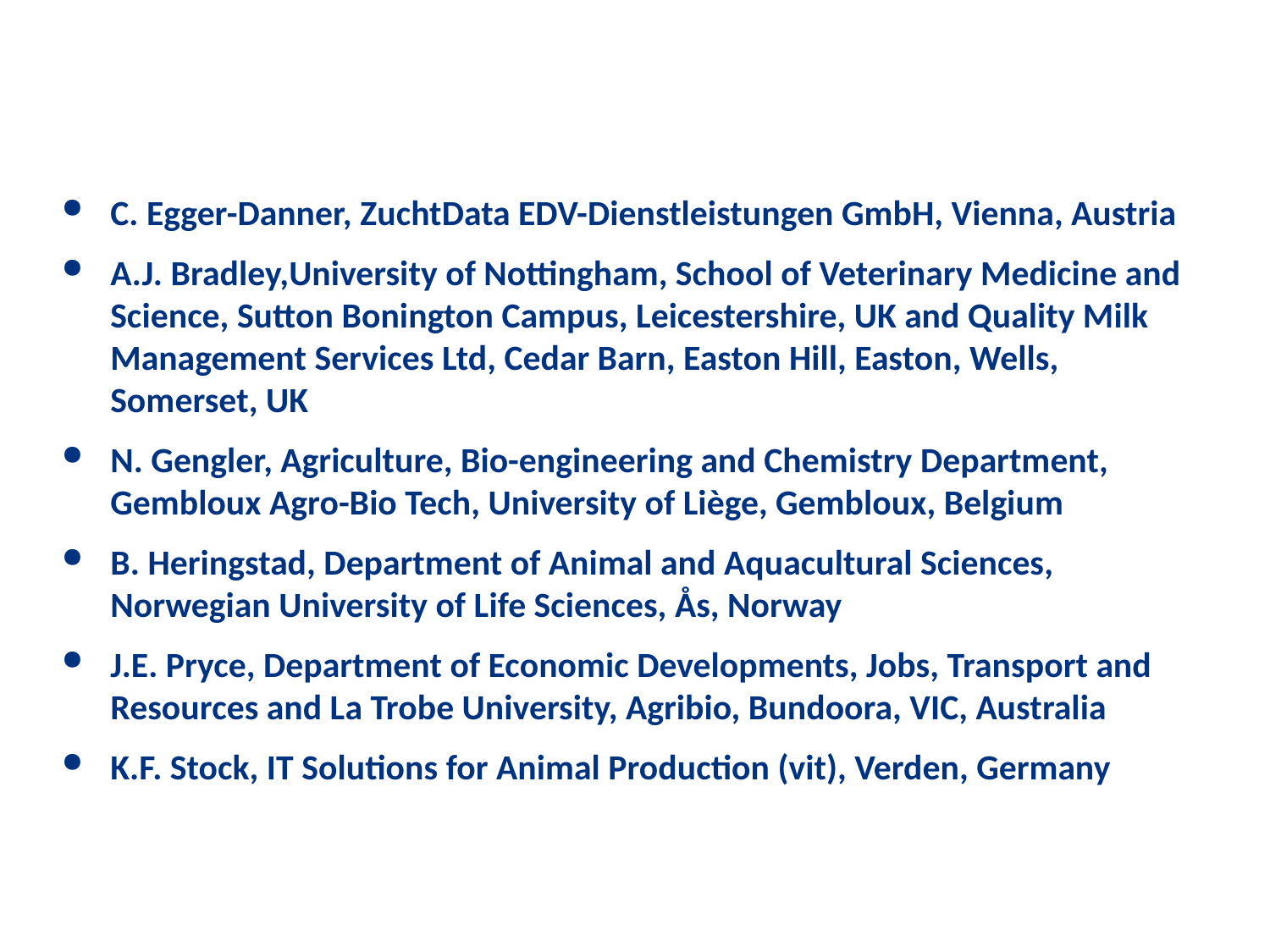

# Affiliations
C. Egger-Danner, ZuchtData EDV-Dienstleistungen GmbH, Vienna, Austria
A.J. Bradley,University of Nottingham, School of Veterinary Medicine and Science, Sutton Bonington Campus, Leicestershire, UK and Quality Milk Management Services Ltd, Cedar Barn, Easton Hill, Easton, Wells, Somerset, UK
N. Gengler, Agriculture, Bio-engineering and Chemistry Department, Gembloux Agro-Bio Tech, University of Liège, Gembloux, Belgium
B. Heringstad, Department of Animal and Aquacultural Sciences, Norwegian University of Life Sciences, Ås, Norway
J.E. Pryce, Department of Economic Developments, Jobs, Transport and Resources and La Trobe University, Agribio, Bundoora, VIC, Australia
K.F. Stock, IT Solutions for Animal Production (vit), Verden, Germany